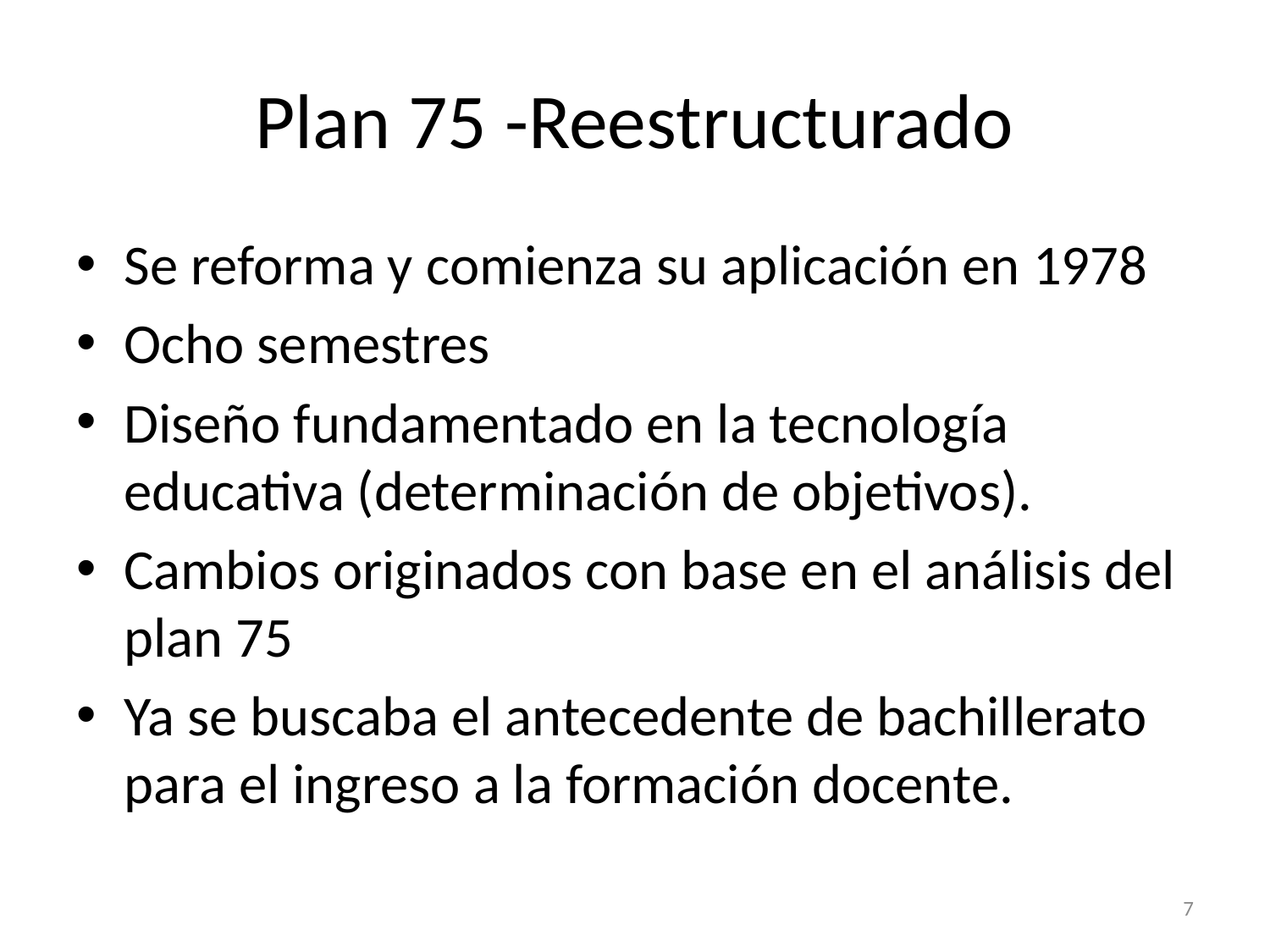

# Plan 75 -Reestructurado
Se reforma y comienza su aplicación en 1978
Ocho semestres
Diseño fundamentado en la tecnología educativa (determinación de objetivos).
Cambios originados con base en el análisis del plan 75
Ya se buscaba el antecedente de bachillerato para el ingreso a la formación docente.
7